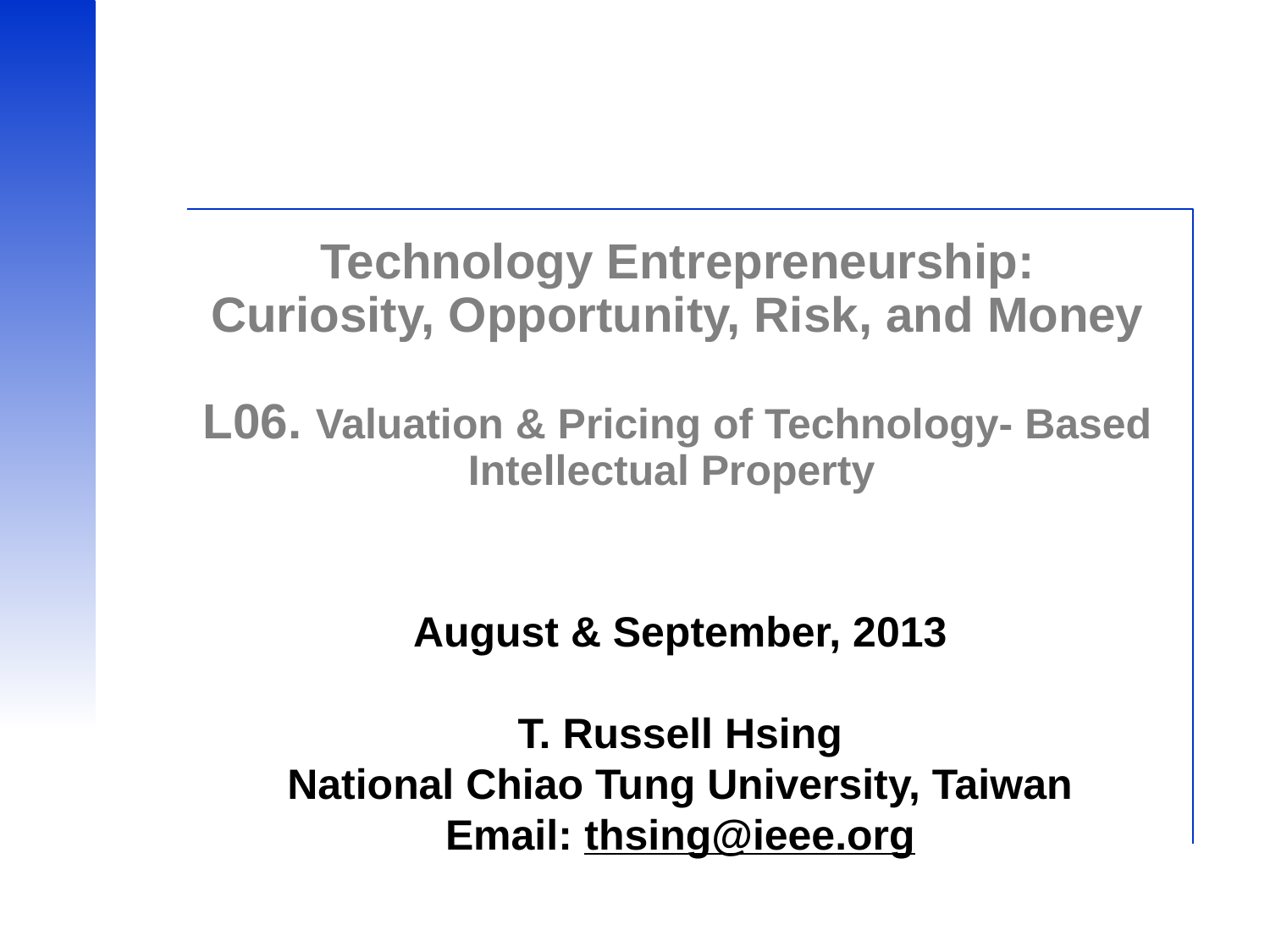

# Technology Entrepreneurship: Curiosity, Opportunity, Risk, and Money L06. Valuation & Pricing of Technology- Based Intellectual Property
August & September, 2013
T. Russell Hsing
National Chiao Tung University, Taiwan
Email: thsing@ieee.org